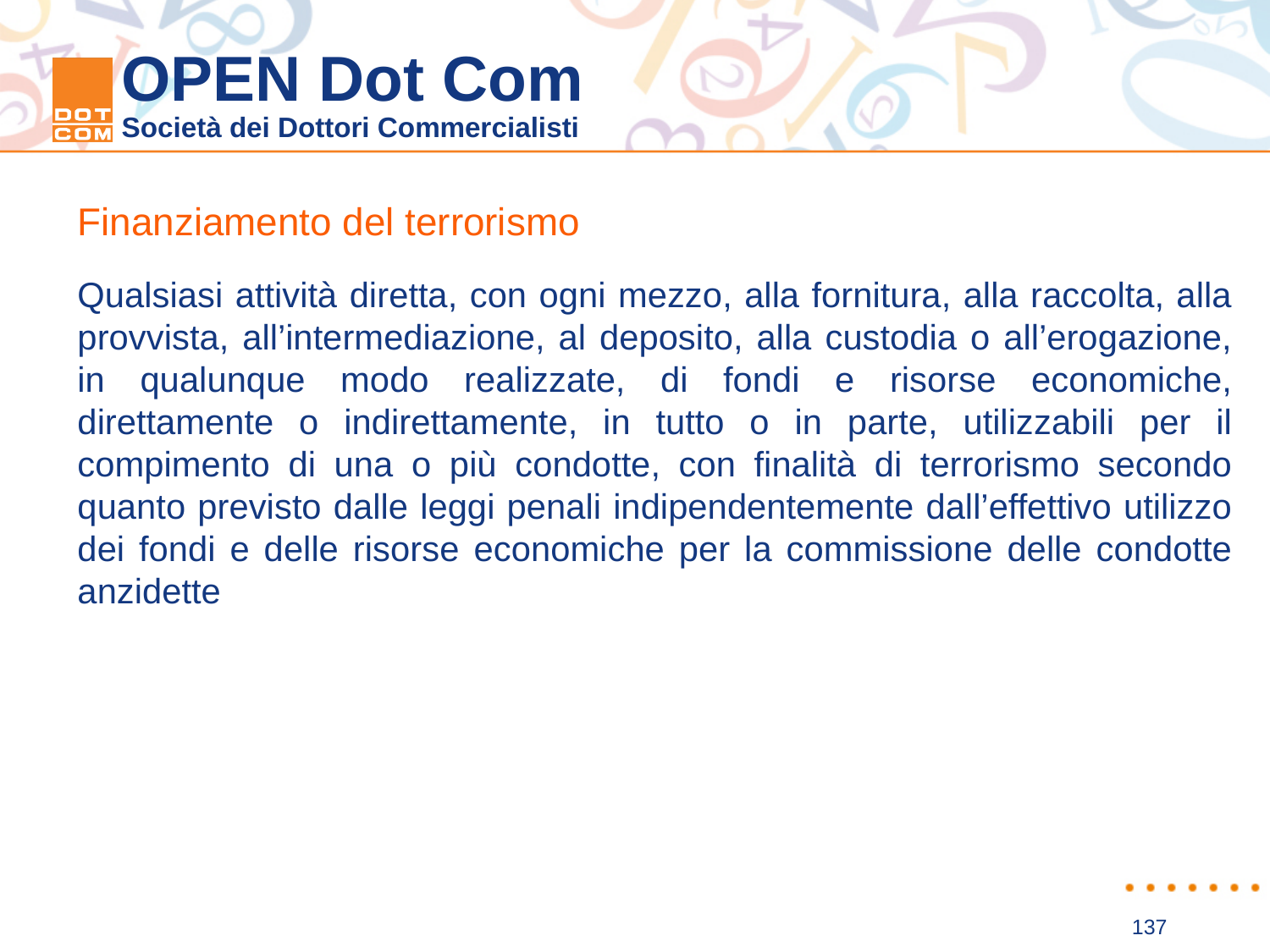

Finanziamento del terrorismo
Qualsiasi attività diretta, con ogni mezzo, alla fornitura, alla raccolta, alla provvista, all’intermediazione, al deposito, alla custodia o all’erogazione, in qualunque modo realizzate, di fondi e risorse economiche, direttamente o indirettamente, in tutto o in parte, utilizzabili per il compimento di una o più condotte, con finalità di terrorismo secondo quanto previsto dalle leggi penali indipendentemente dall’effettivo utilizzo dei fondi e delle risorse economiche per la commissione delle condotte anzidette